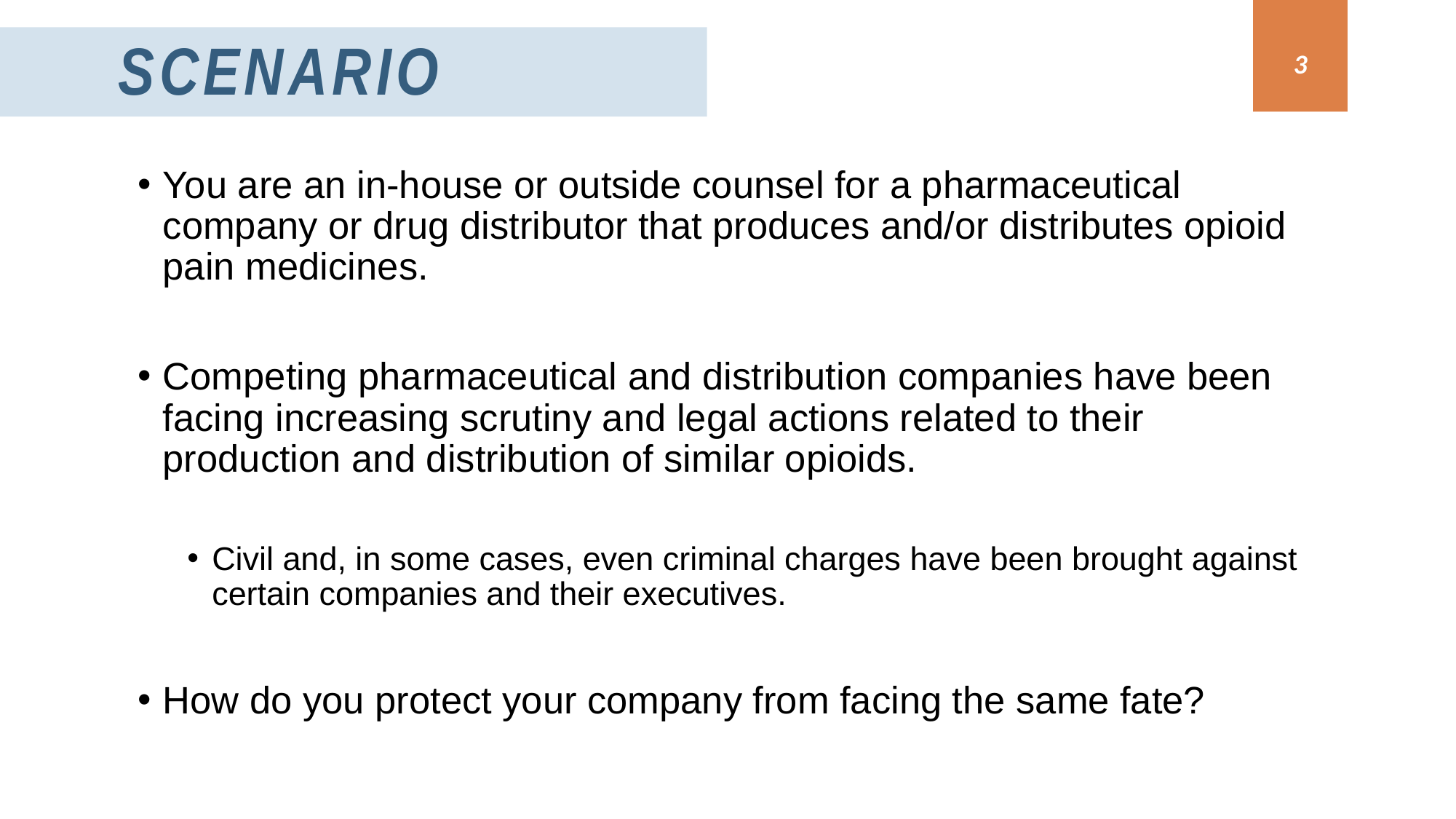

# Scenario
3
You are an in-house or outside counsel for a pharmaceutical company or drug distributor that produces and/or distributes opioid pain medicines.

Competing pharmaceutical and distribution companies have been facing increasing scrutiny and legal actions related to their production and distribution of similar opioids.

Civil and, in some cases, even criminal charges have been brought against certain companies and their executives.

How do you protect your company from facing the same fate?